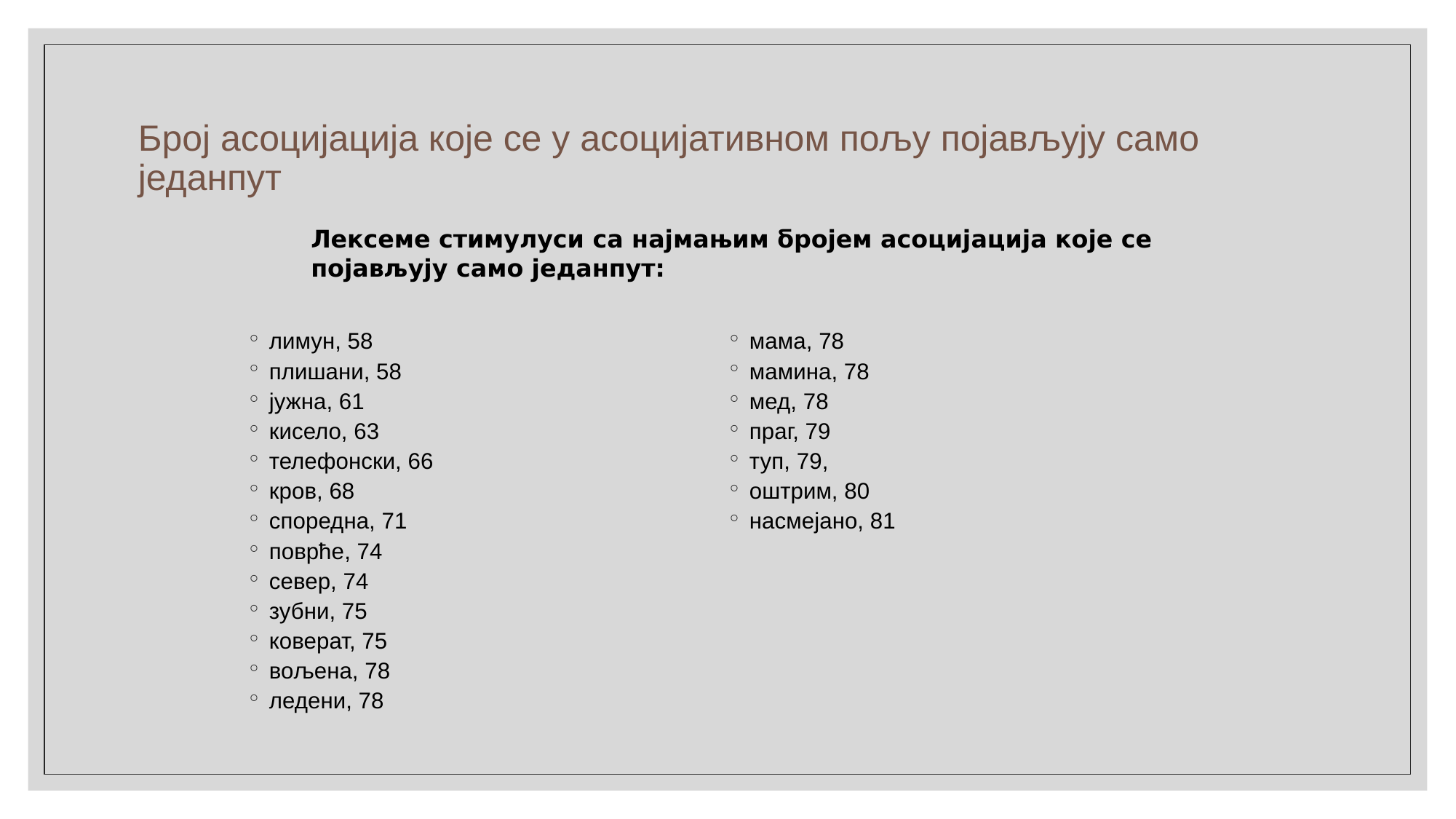

# Број асоцијација које се у асоцијативном пољу појављују само једанпут
Лексеме стимулуси са најмањим бројем асоцијација које се појављују само једанпут:

лимун, 58
плишани, 58
јужна, 61
кисело, 63
телефонски, 66
кров, 68
споредна, 71
поврће, 74
север, 74
зубни, 75
коверат, 75
вољена, 78
ледени, 78
мама, 78
мамина, 78
мед, 78
праг, 79
туп, 79,
оштрим, 80
насмејано, 81